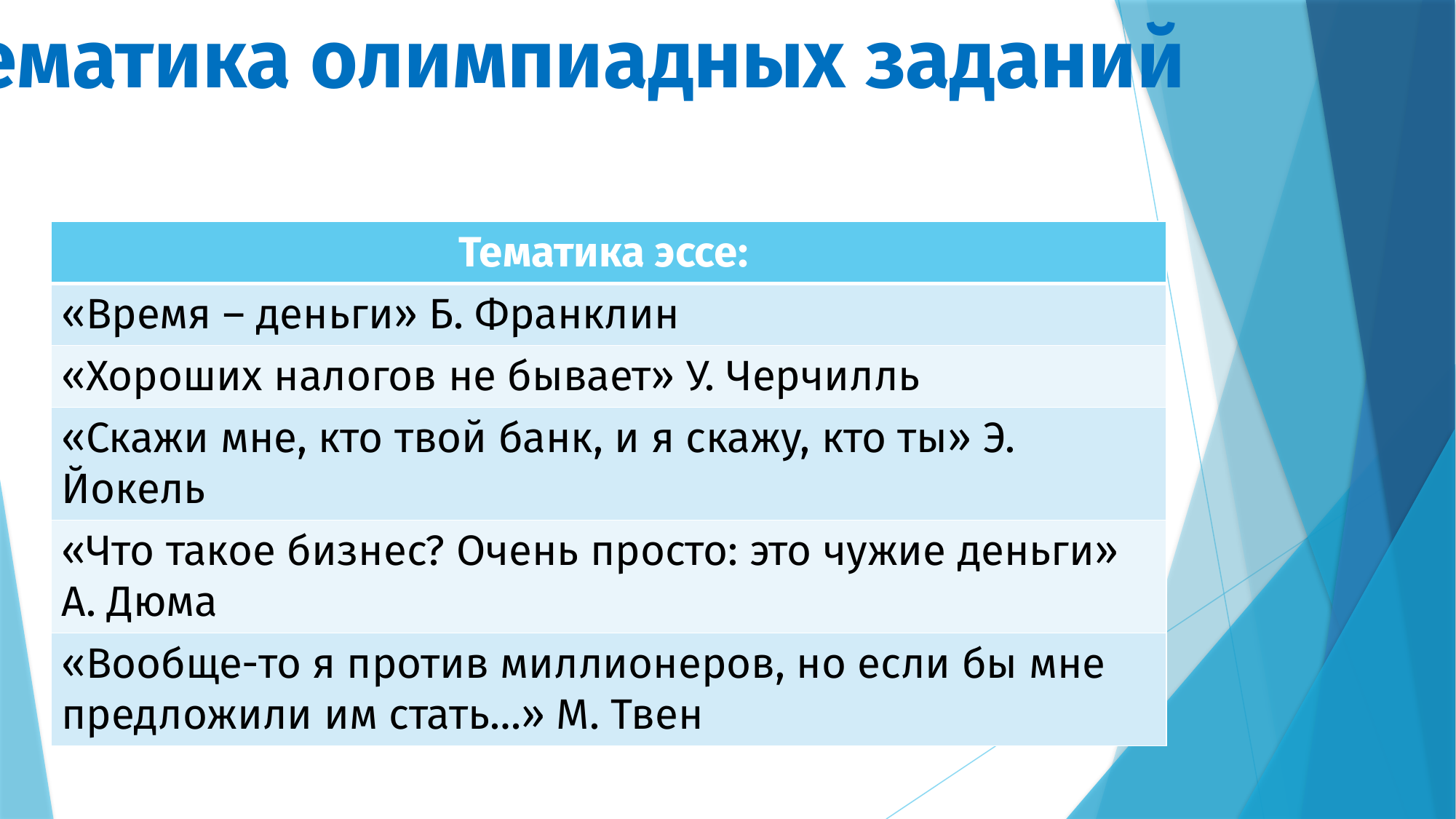

# Тематика олимпиадных заданий
| Тематика эссе: |
| --- |
| «Время – деньги» Б. Франклин |
| «Хороших налогов не бывает» У. Черчилль |
| «Скажи мне, кто твой банк, и я скажу, кто ты» Э. Йокель |
| «Что такое бизнес? Очень просто: это чужие деньги» А. Дюма |
| «Вообще-то я против миллионеров, но если бы мне предложили им стать…» М. Твен |